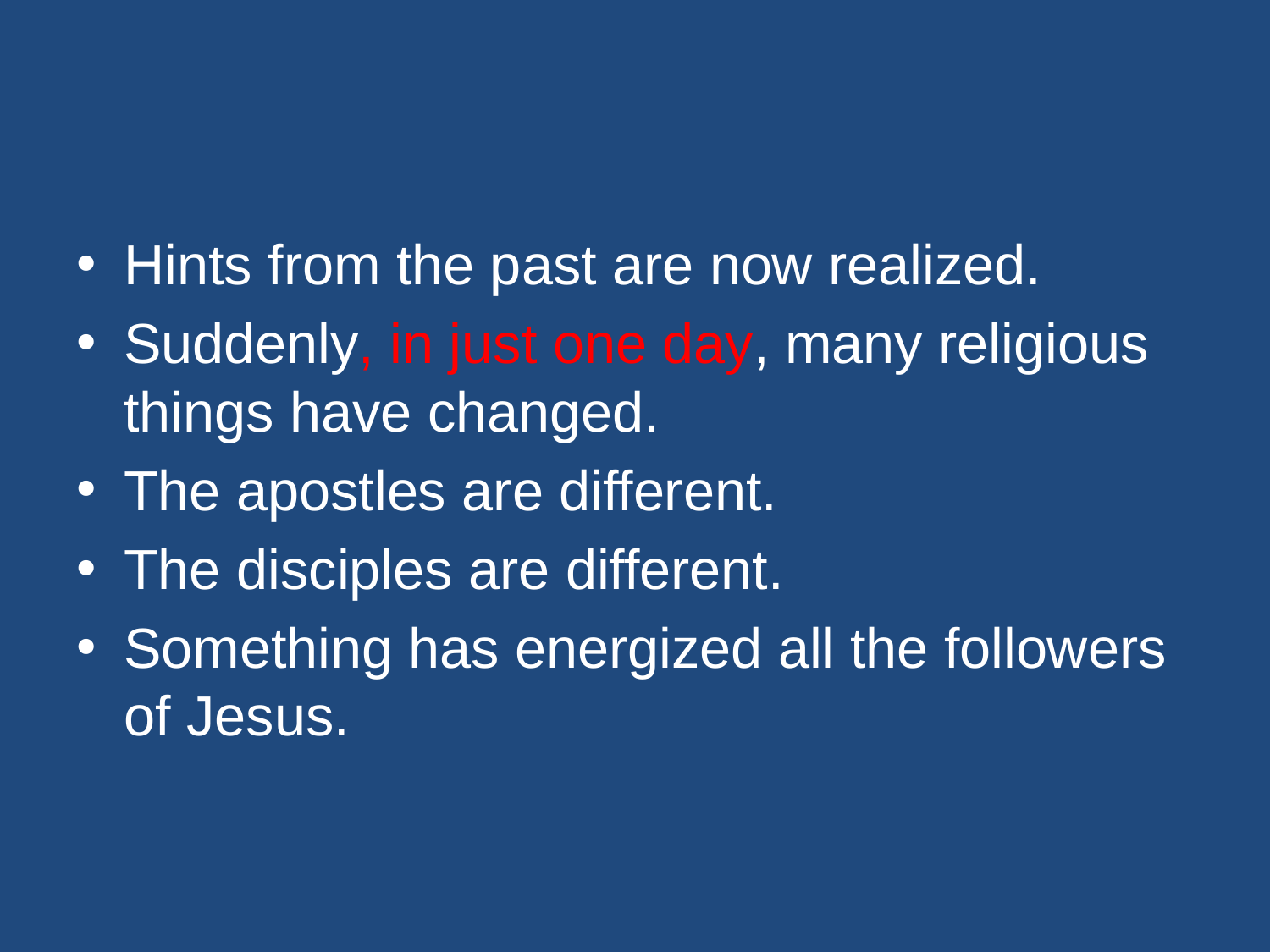

#
Hints from the past are now realized.
Suddenly, in just one day, many religious things have changed.
The apostles are different.
The disciples are different.
Something has energized all the followers of Jesus.